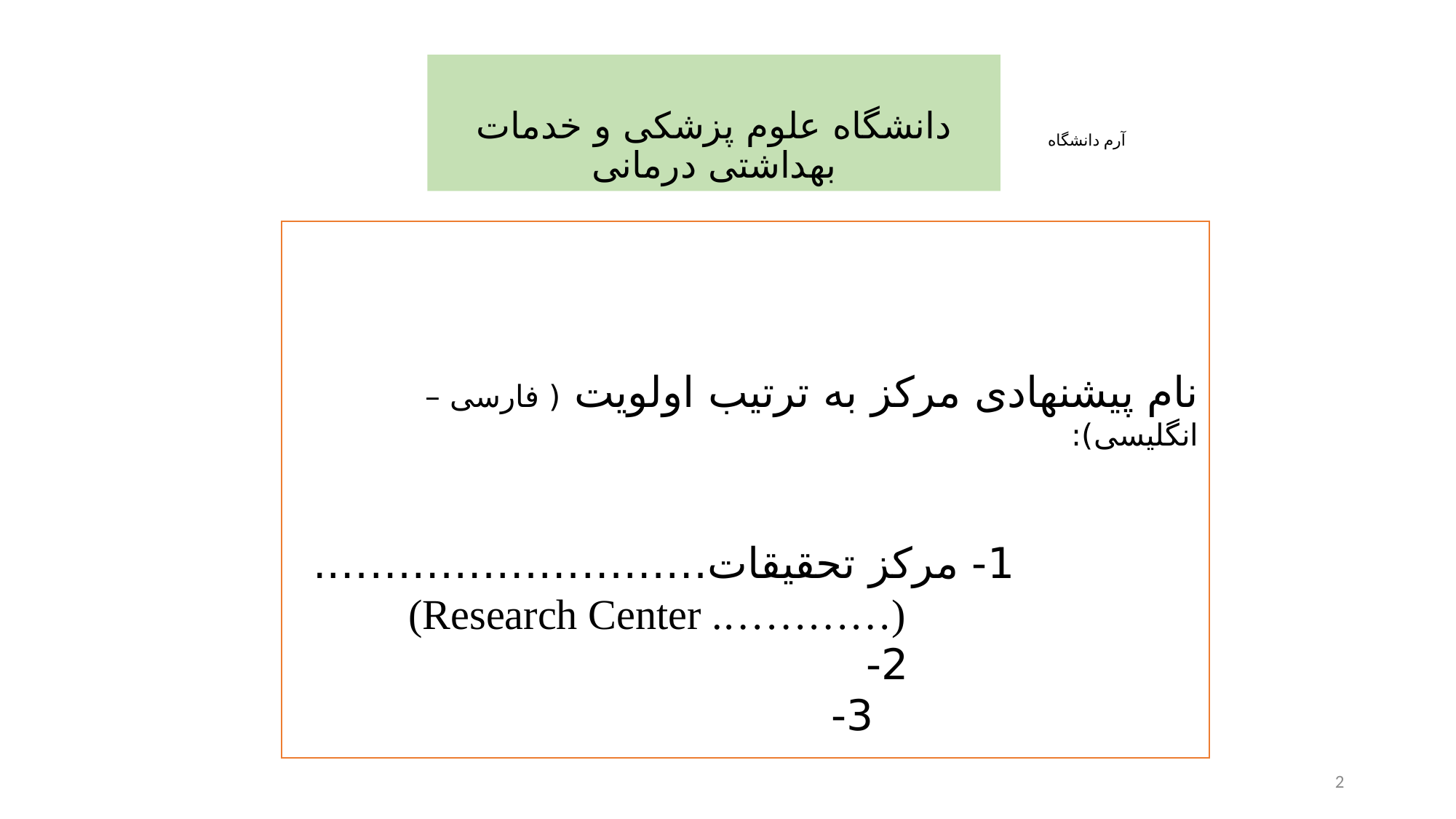

# دانشگاه علوم پزشکی و خدمات بهداشتی درمانی
آرم دانشگاه

نام پیشنهادی مرکز به ترتیب اولویت ( فارسی – انگلیسی):

1- مرکز تحقیقات……………………….
 (…………. Research Center)
            2-
            3-

2